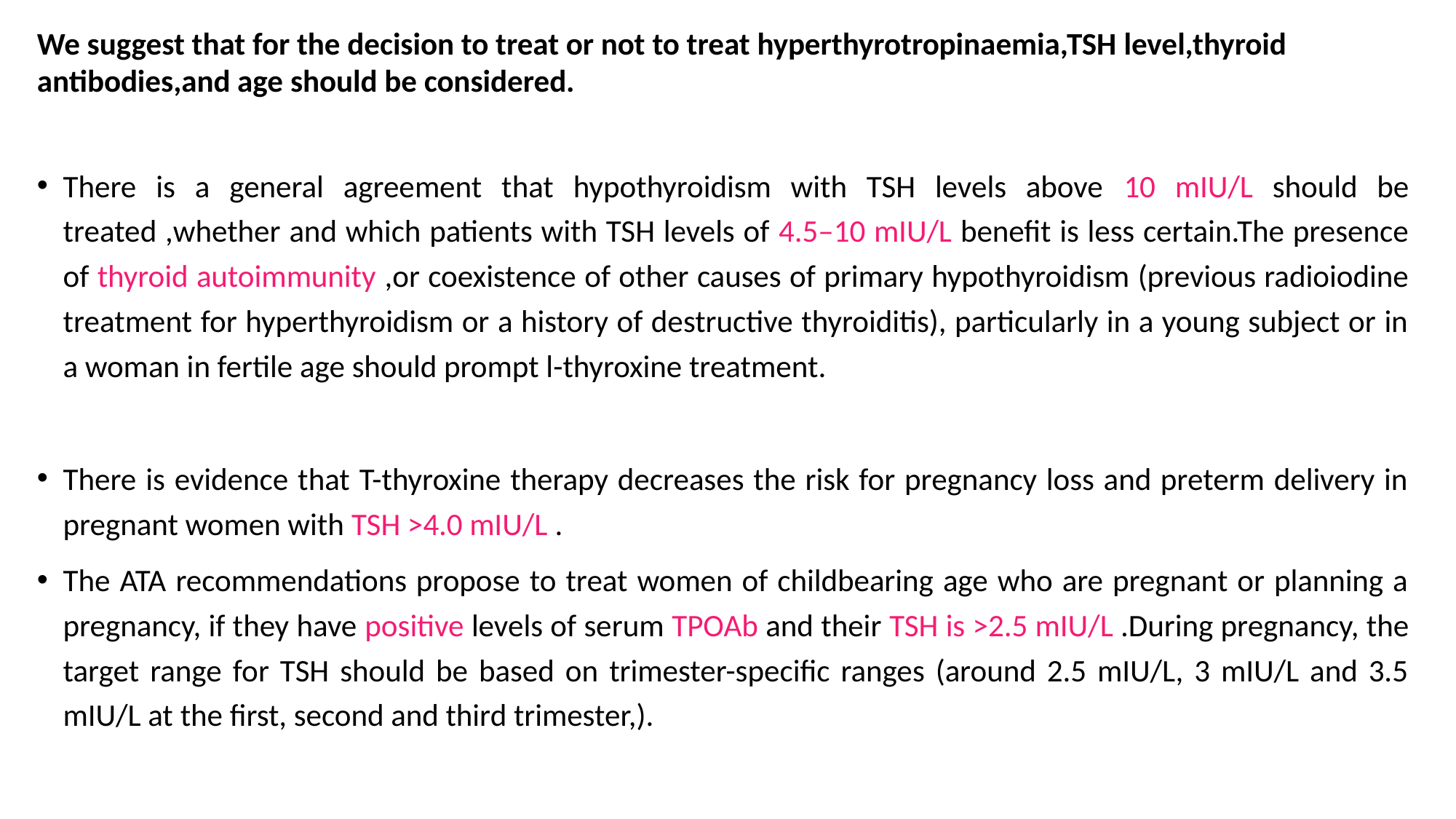

We suggest that for the decision to treat or not to treat hyperthyrotropinaemia,TSH level,thyroid antibodies,and age should be considered.

There is a general agreement that hypothyroidism with TSH levels above 10 mIU/L should be treated ,whether and which patients with TSH levels of 4.5–10 mIU/L benefit is less certain.The presence of thyroid autoimmunity ,or coexistence of other causes of primary hypothyroidism (previous radioiodine treatment for hyperthyroidism or a history of destructive thyroiditis), particularly in a young subject or in a woman in fertile age should prompt l-thyroxine treatment.

There is evidence that T-thyroxine therapy decreases the risk for pregnancy loss and preterm delivery in pregnant women with TSH >4.0 mIU/L .
The ATA recommendations propose to treat women of childbearing age who are pregnant or planning a pregnancy, if they have positive levels of serum TPOAb and their TSH is >2.5 mIU/L .During pregnancy, the target range for TSH should be based on trimester-specific ranges (around 2.5 mIU/L, 3 mIU/L and 3.5 mIU/L at the first, second and third trimester,).